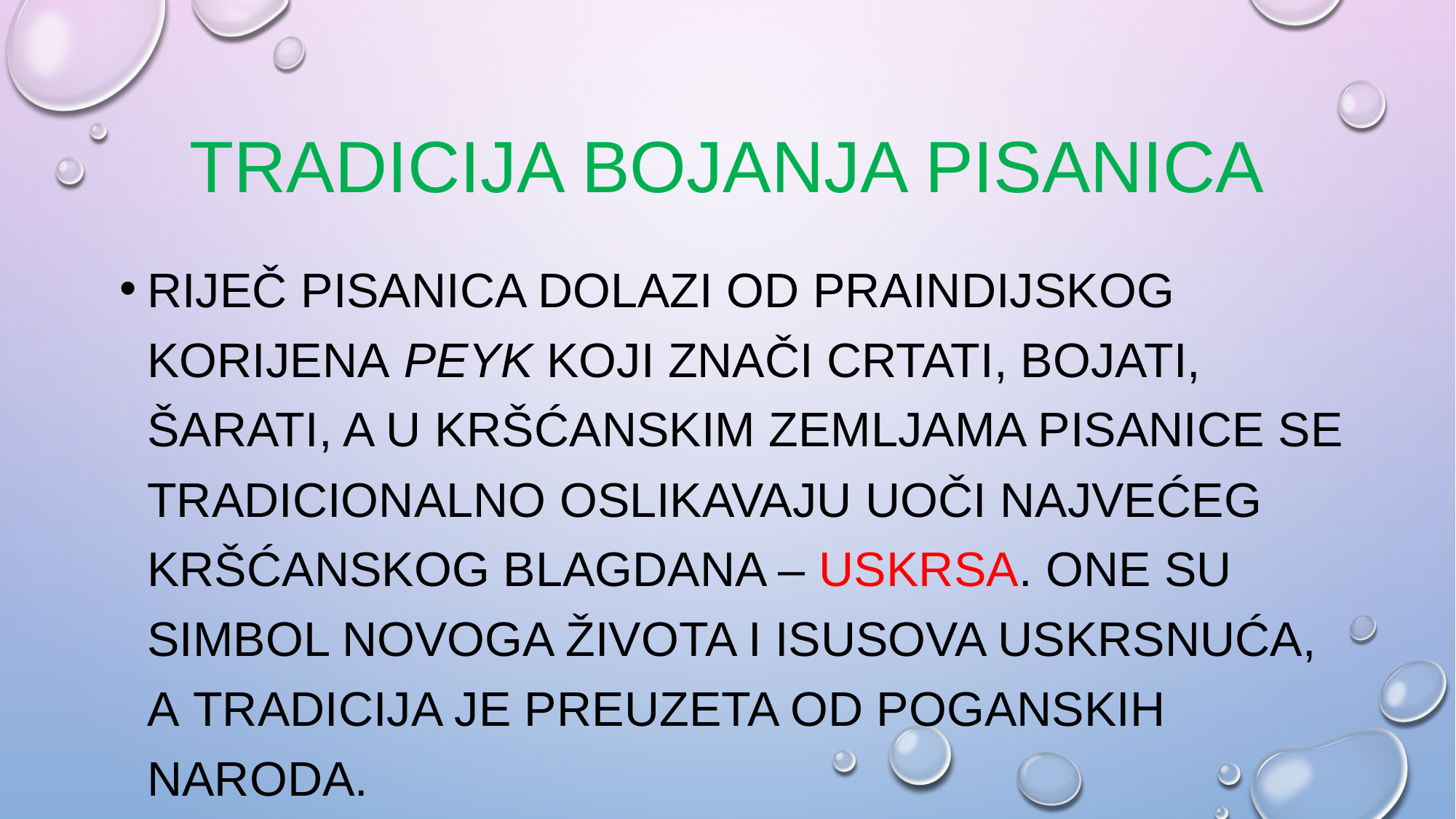

# TRADICIJA BOJANJA PISANICA
Riječ pisanica dolazi od praindijskog korijena peyk koji znači crtati, bojati, šarati, a u kršćanskim zemljama pisanice se tradicionalno oslikavaju uoči najvećeg kršćanskog blagdana – Uskrsa. One su simbol novoga života i Isusova uskrsnuća, a tradicija je preuzeta od poganskih naroda.